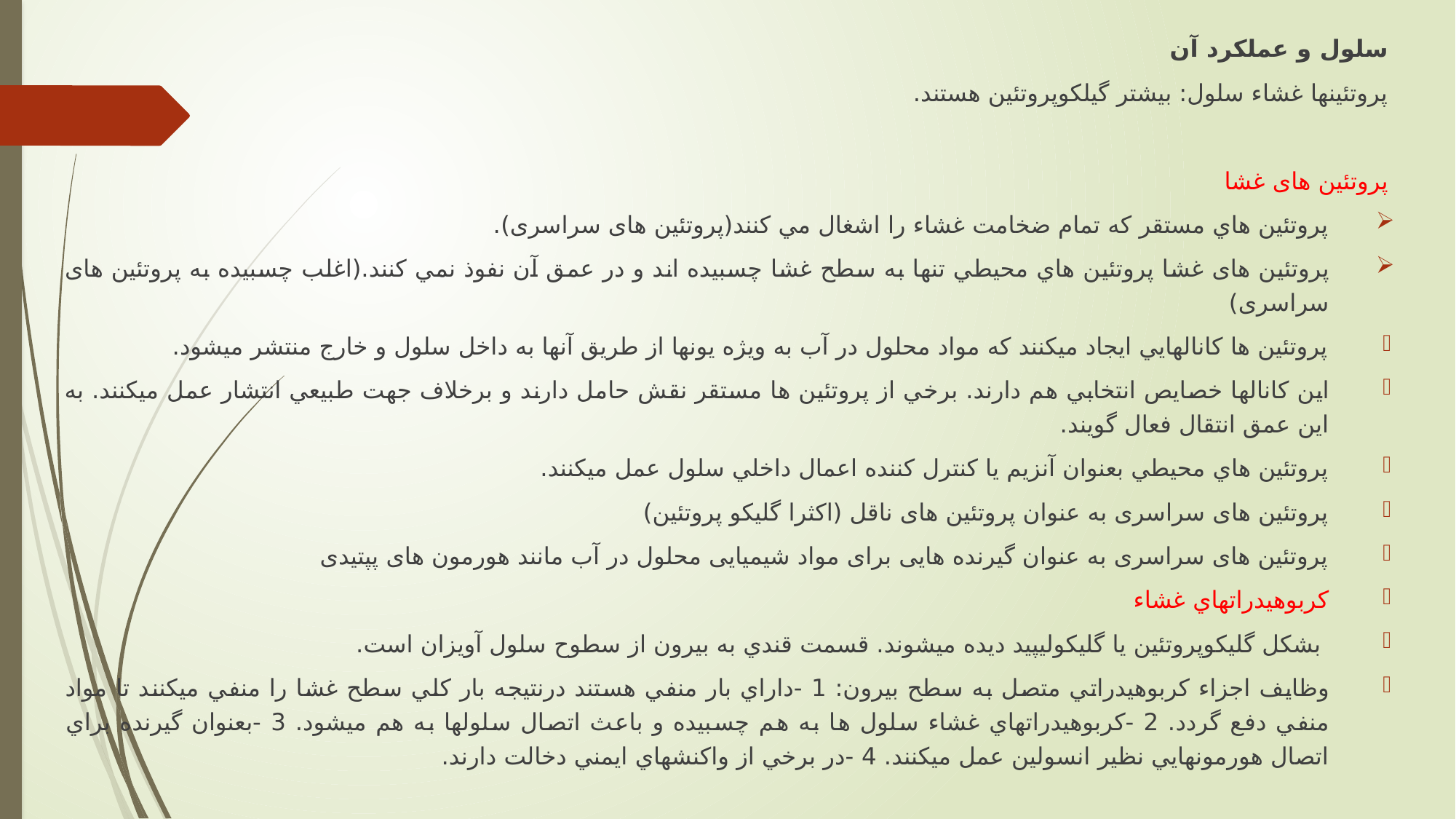

سلول و عملکرد آن
پروتئينها غشاء سلول: بيشتر گيلكوپروتئين هستند.

پروتئين های غشا
پروتئين هاي مستقر كه تمام ضخامت غشاء را اشغال مي كنند(پروتئین های سراسری).
پروتئين های غشا پروتئين هاي محيطي تنها به سطح غشا چسبيده اند و در عمق آن نفوذ نمي كنند.(اغلب چسبیده به پروتئین های سراسری)
پروتئين ها كانالهايي ايجاد ميكنند كه مواد محلول در آب به ويژه يونها از طريق آنها به داخل سلول و خارج منتشر ميشود.
اين كانالها خصايص انتخابي هم دارند. برخي از پروتئين ها مستقر نقش حامل دارند و برخلاف جهت طبيعي انتشار عمل ميكنند. به اين عمق انتقال فعال گويند.
پروتئين هاي محيطي بعنوان آنزيم يا كنترل كننده اعمال داخلي سلول عمل ميكنند.
پروتئین های سراسری به عنوان پروتئین های ناقل (اکثرا گلیکو پروتئین)
پروتئین های سراسری به عنوان گیرنده هایی برای مواد شیمیایی محلول در آب مانند هورمون های پپتیدی
كربوهيدراتهاي غشاء
 بشكل گليكوپروتئين يا گليكوليپيد ديده ميشوند. قسمت قندي به بيرون از سطوح سلول آويزان است.
وظايف اجزاء كربوهيدراتي متصل به سطح بيرون: 1 -داراي بار منفي هستند درنتيجه بار كلي سطح غشا را منفي ميكنند تا مواد منفي دفع گردد. 2 -كربوهيدراتهاي غشاء سلول ها به هم چسبيده و باعث اتصال سلولها به هم ميشود. 3 -بعنوان گيرنده براي اتصال هورمونهايي نظير انسولين عمل ميكنند. 4 -در برخي از واكنشهاي ايمني دخالت دارند.